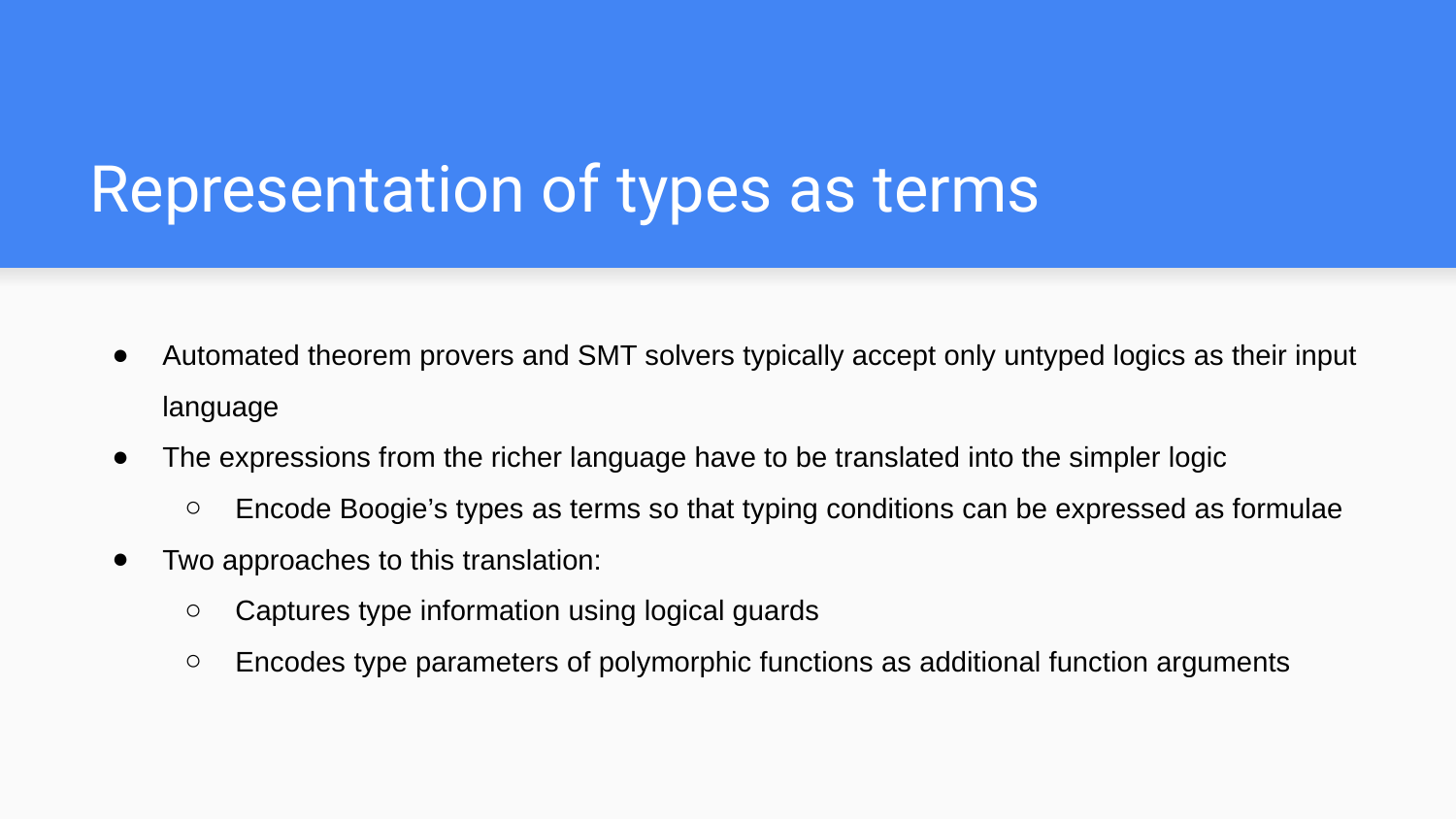

# Representation of types as terms
Automated theorem provers and SMT solvers typically accept only untyped logics as their input language
The expressions from the richer language have to be translated into the simpler logic
Encode Boogie’s types as terms so that typing conditions can be expressed as formulae
Two approaches to this translation:
Captures type information using logical guards
Encodes type parameters of polymorphic functions as additional function arguments